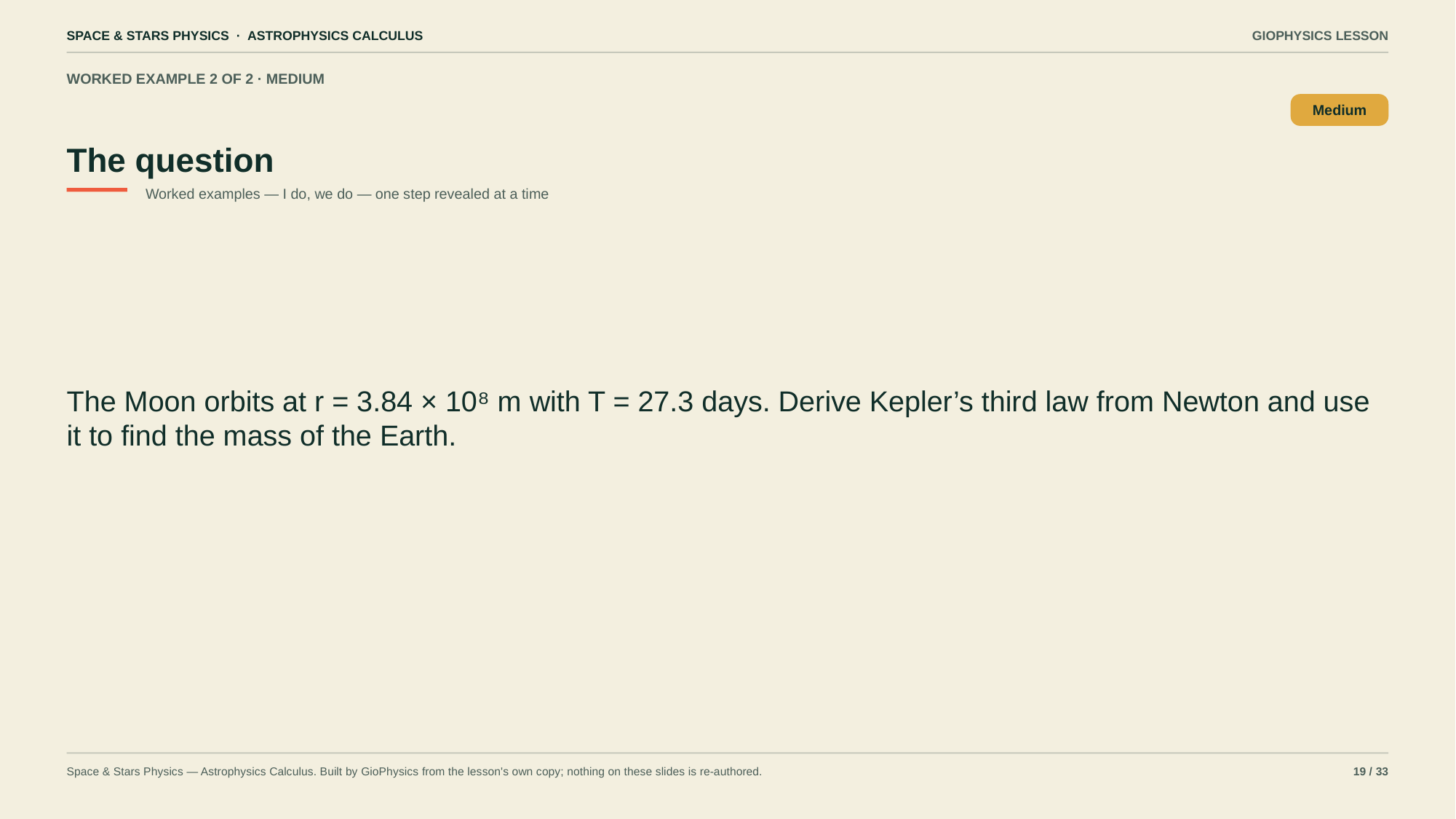

SPACE & STARS PHYSICS  ·  ASTROPHYSICS CALCULUS
GIOPHYSICS LESSON

WORKED EXAMPLE 2 OF 2 · MEDIUM
The question

Medium
Worked examples — I do, we do — one step revealed at a time

The Moon orbits at r = 3.84 × 10⁸ m with T = 27.3 days. Derive Kepler’s third law from Newton and use it to find the mass of the Earth.

Space & Stars Physics — Astrophysics Calculus. Built by GioPhysics from the lesson's own copy; nothing on these slides is re-authored.
19 / 33